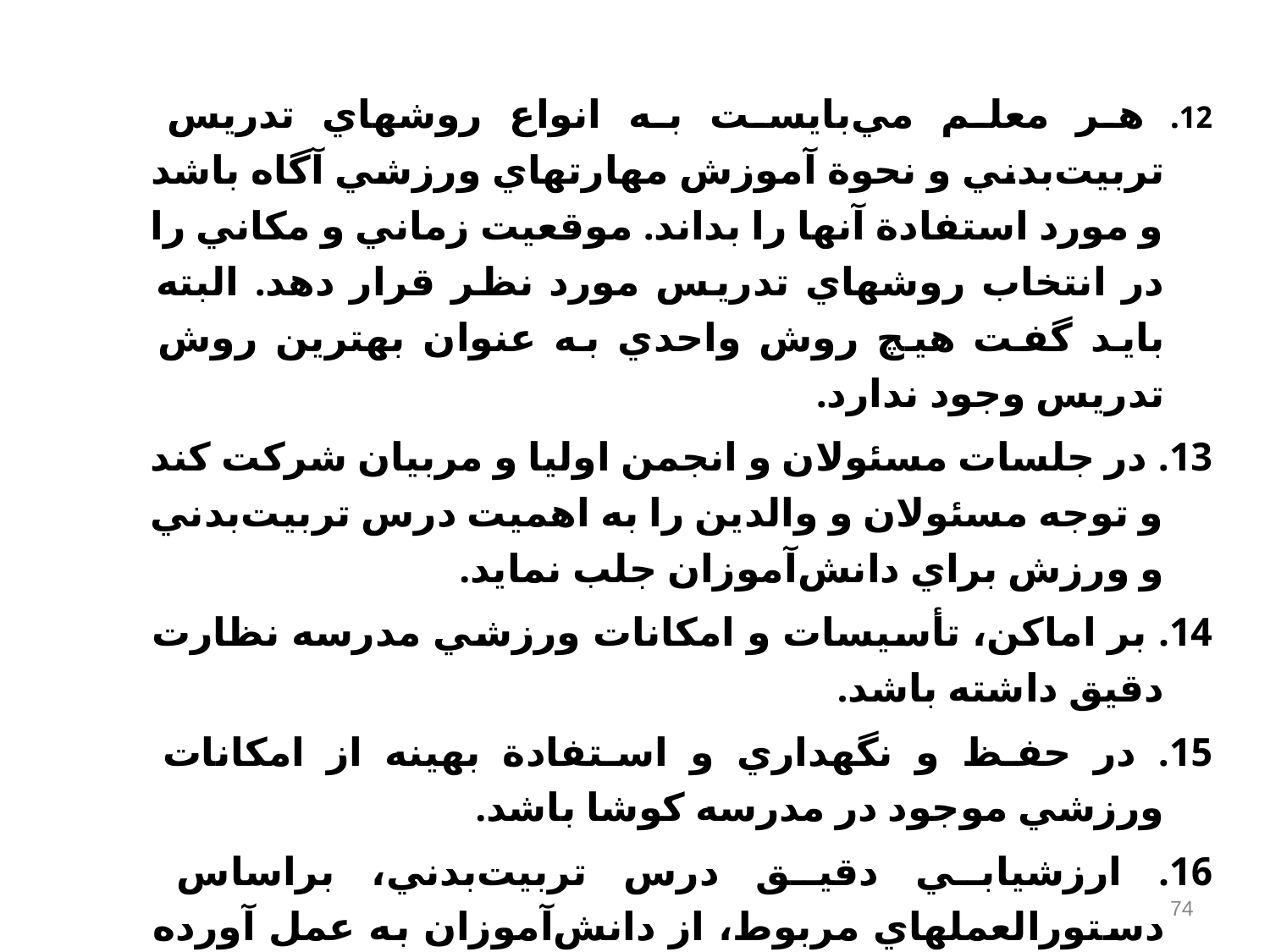

12. هر معلم مي‌بايست به انواع روشهاي تدريس تربيت‌بدني و نحوة آموزش مهارتهاي ورزشي آگاه باشد و مورد استفادة آنها را بداند. موقعيت زماني و مكاني را در انتخاب روشهاي تدريس مورد نظر قرار دهد. البته بايد گفت هيچ روش واحدي به عنوان بهترين روش تدريس وجود ندارد.
13. در جلسات مسئولان و انجمن اوليا و مربيان شركت كند و توجه مسئولان و والدين را به اهميت درس تربيت‌بدني و ورزش براي دانش‌آموزان جلب نمايد.
14. بر اماكن‌، تأسيسات و امكانات ورزشي مدرسه نظارت دقيق داشته باشد.
15. در حفظ و نگهداري و استفادة بهينه از امكانات ورزشي موجود در مدرسه كوشا باشد.
16. ارزشيابي دقيق درس تربيت‌بدني‌، براساس دستورالعملهاي مربوط، از دانش‌آموزان به عمل آورده و نمره را براساس تواناييها و پيشرفتها در كارنامه‌هاي دانش‌آموزان منظور نمايد.

74